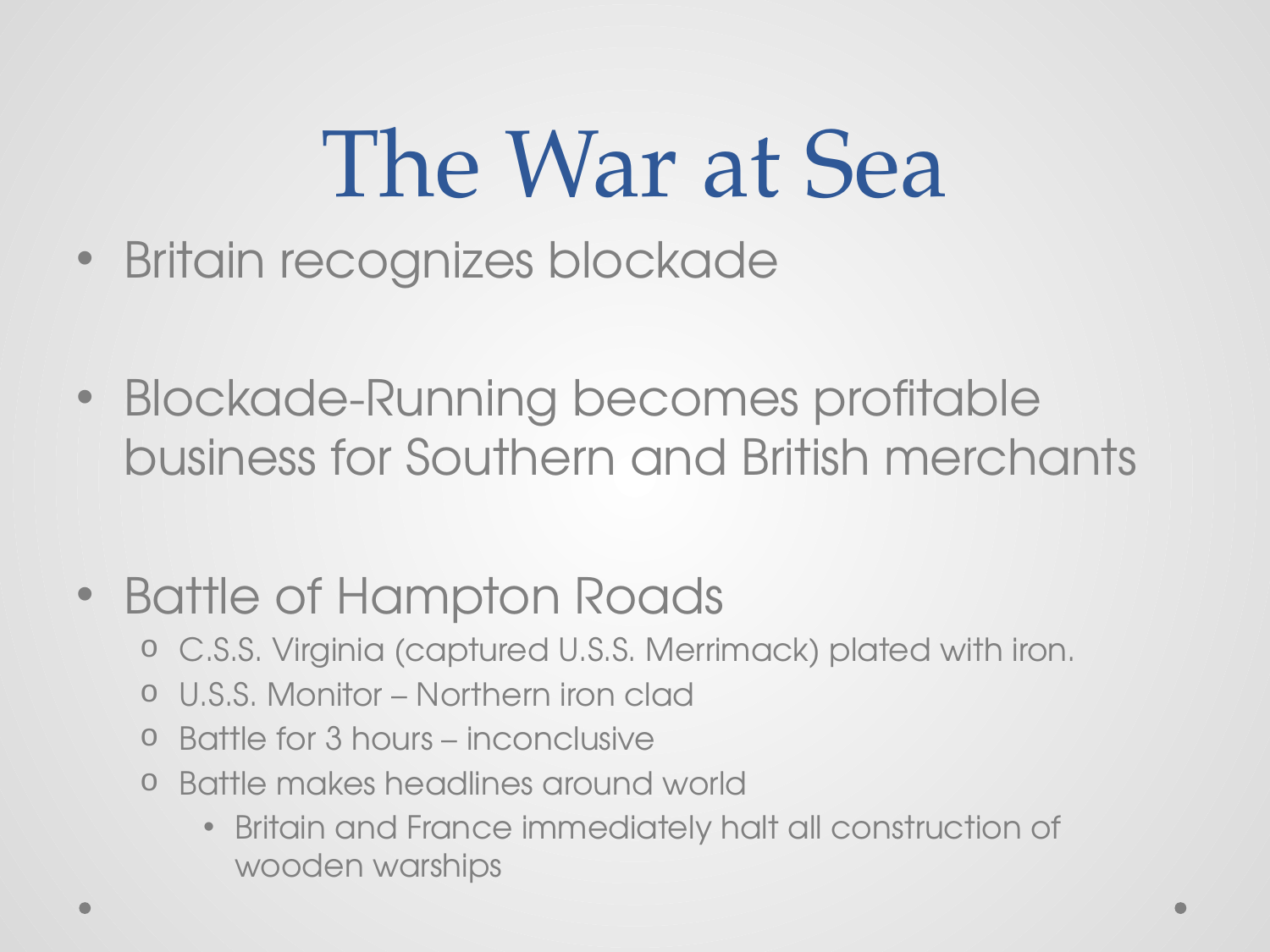

# The War at Sea
Britain recognizes blockade

Blockade-Running becomes profitable business for Southern and British merchants

Battle of Hampton Roads
C.S.S. Virginia (captured U.S.S. Merrimack) plated with iron.
U.S.S. Monitor – Northern iron clad
Battle for 3 hours – inconclusive
Battle makes headlines around world
Britain and France immediately halt all construction of wooden warships